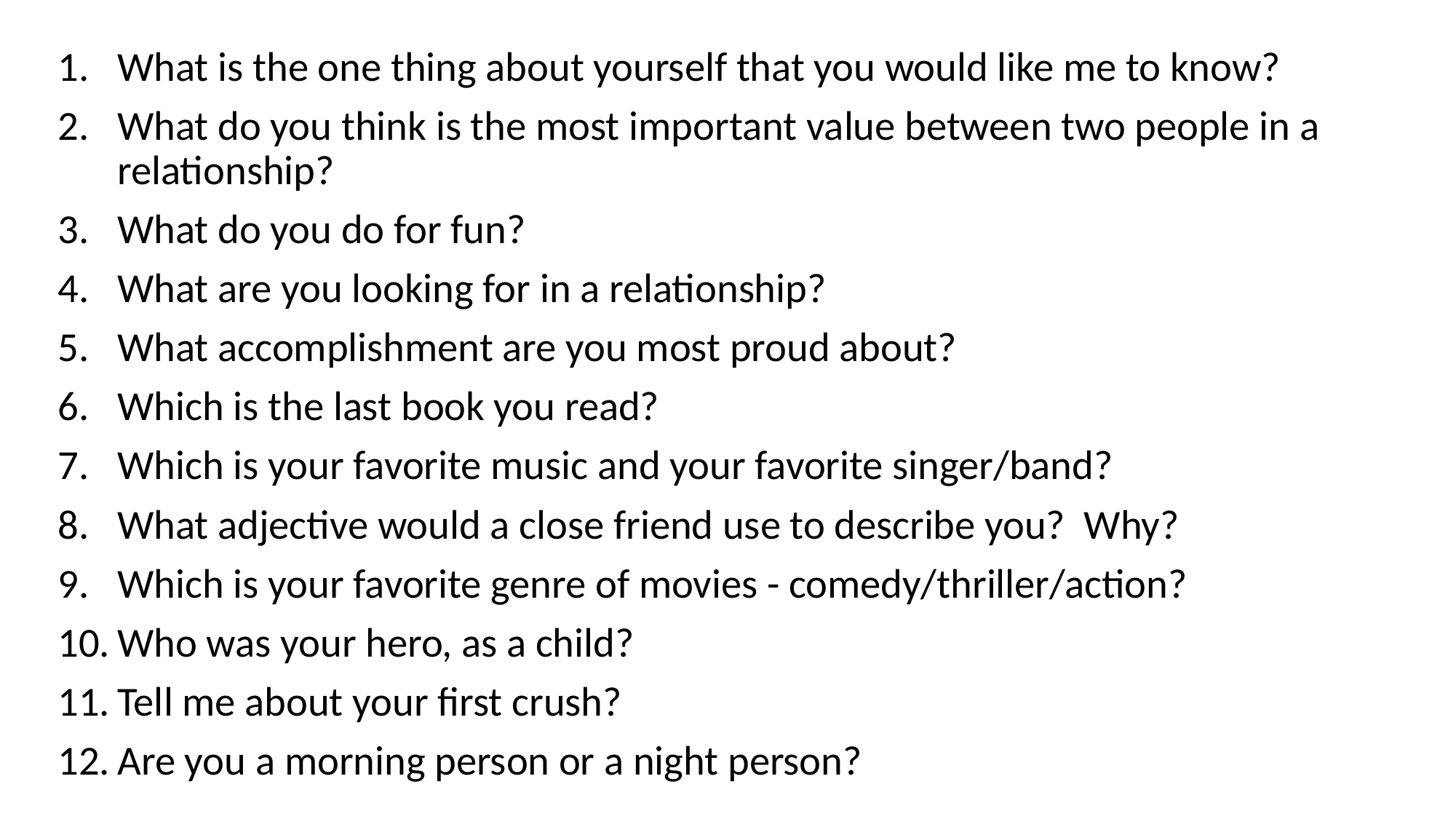

What is the one thing about yourself that you would like me to know?
What do you think is the most important value between two people in a relationship?
What do you do for fun?
What are you looking for in a relationship?
What accomplishment are you most proud about?
Which is the last book you read?
Which is your favorite music and your favorite singer/band?
What adjective would a close friend use to describe you?  Why?
Which is your favorite genre of movies - comedy/thriller/action?
Who was your hero, as a child?
Tell me about your first crush?
Are you a morning person or a night person?